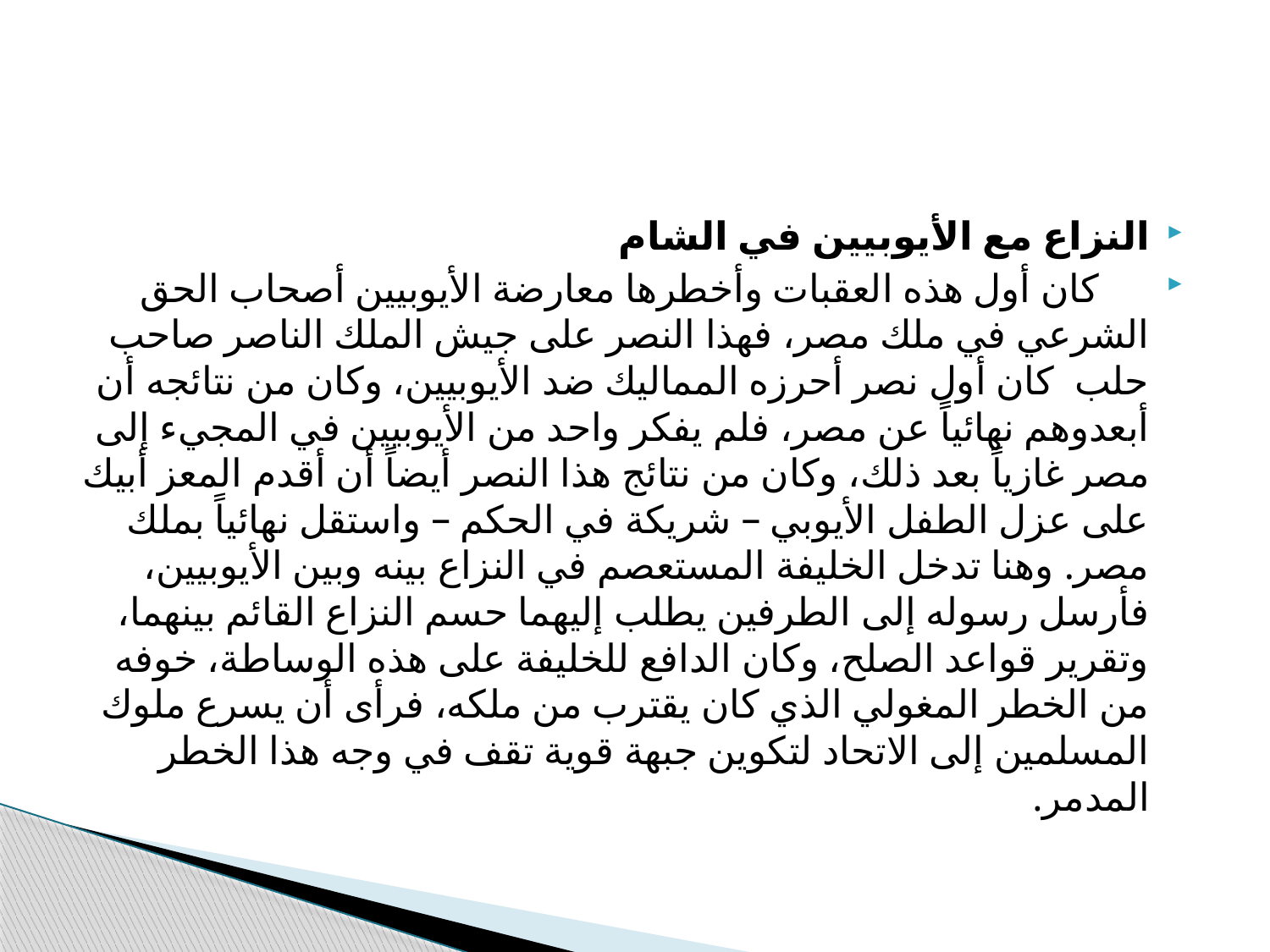

#
النزاع مع الأيوبيين في الشام
     كان أول هذه العقبات وأخطرها معارضة الأيوبيين أصحاب الحق الشرعي في ملك مصر، فهذا النصر على جيش الملك الناصر صاحب حلب  كان أول نصر أحرزه المماليك ضد الأيوبيين، وكان من نتائجه أن أبعدوهم نهائياً عن مصر، فلم يفكر واحد من الأيوبيين في المجيء إلى مصر غازياً بعد ذلك، وكان من نتائج هذا النصر أيضاً أن أقدم المعز أبيك على عزل الطفل الأيوبي – شريكة في الحكم – واستقل نهائياً بملك مصر. وهنا تدخل الخليفة المستعصم في النزاع بينه وبين الأيوبيين، فأرسل رسوله إلى الطرفين يطلب إليهما حسم النزاع القائم بينهما، وتقرير قواعد الصلح، وكان الدافع للخليفة على هذه الوساطة، خوفه من الخطر المغولي الذي كان يقترب من ملكه، فرأى أن يسرع ملوك المسلمين إلى الاتحاد لتكوين جبهة قوية تقف في وجه هذا الخطر المدمر.